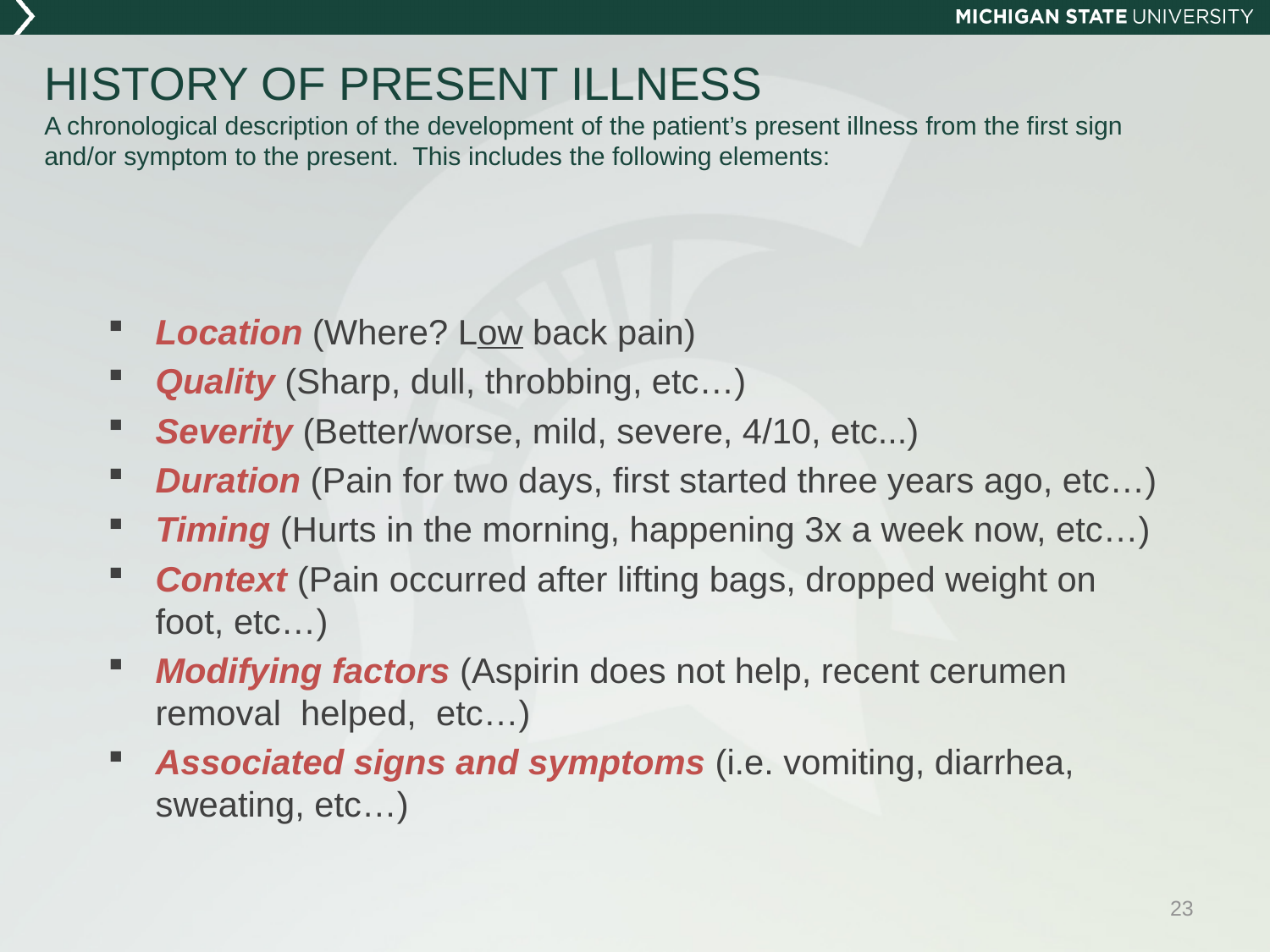

# HISTORY OF PRESENT ILLNESS A chronological description of the development of the patient’s present illness from the first sign and/or symptom to the present.  This includes the following elements:

Location (Where? Low back pain)
Quality (Sharp, dull, throbbing, etc…)
Severity (Better/worse, mild, severe, 4/10, etc...)
Duration (Pain for two days, first started three years ago, etc…)
Timing (Hurts in the morning, happening 3x a week now, etc…)
Context (Pain occurred after lifting bags, dropped weight on foot, etc…)
Modifying factors (Aspirin does not help, recent cerumen removal  helped,  etc…)
Associated signs and symptoms (i.e. vomiting, diarrhea, sweating, etc…)

23